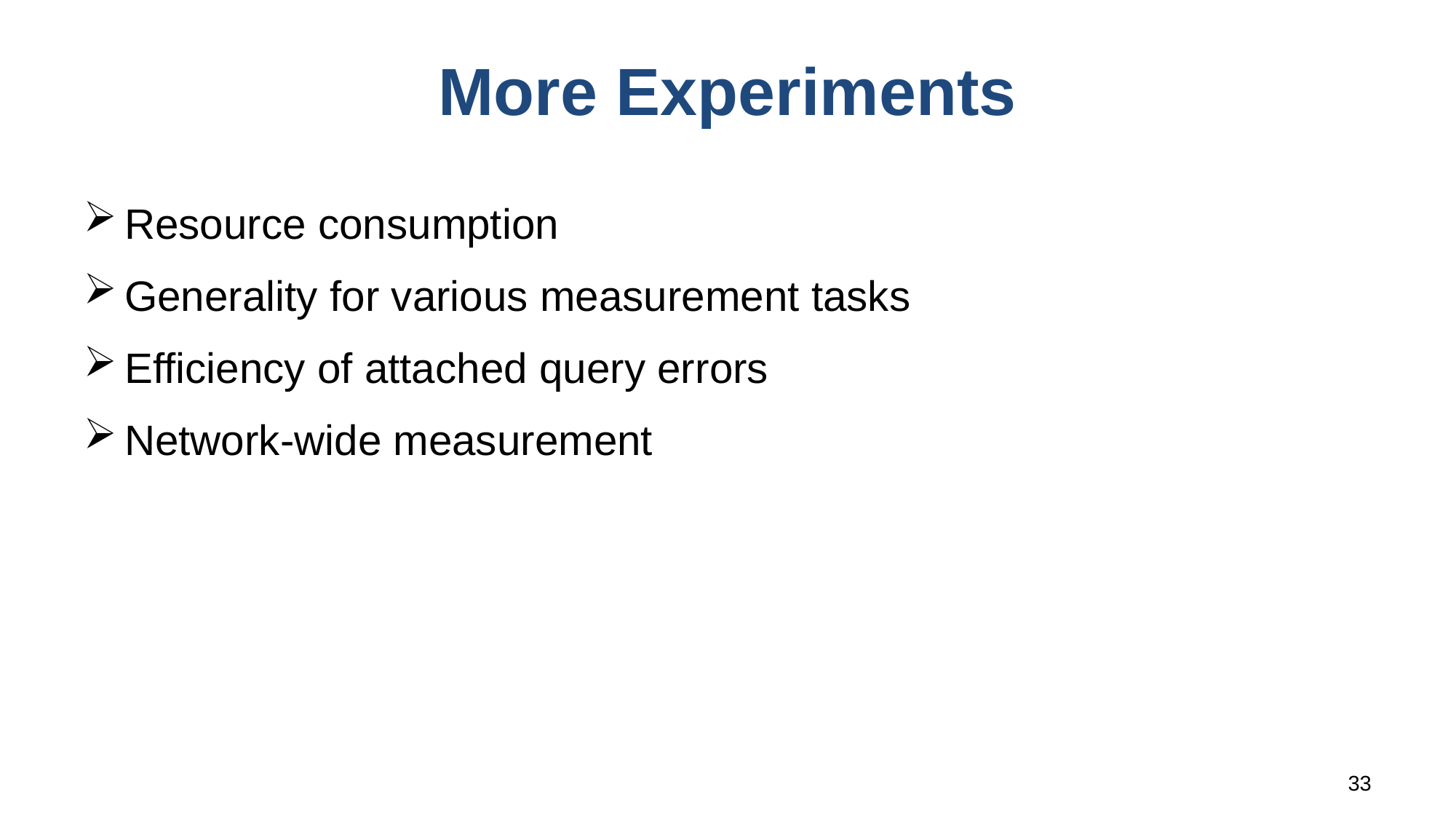

# More Experiments
Resource consumption
Generality for various measurement tasks
Efficiency of attached query errors
Network-wide measurement
33